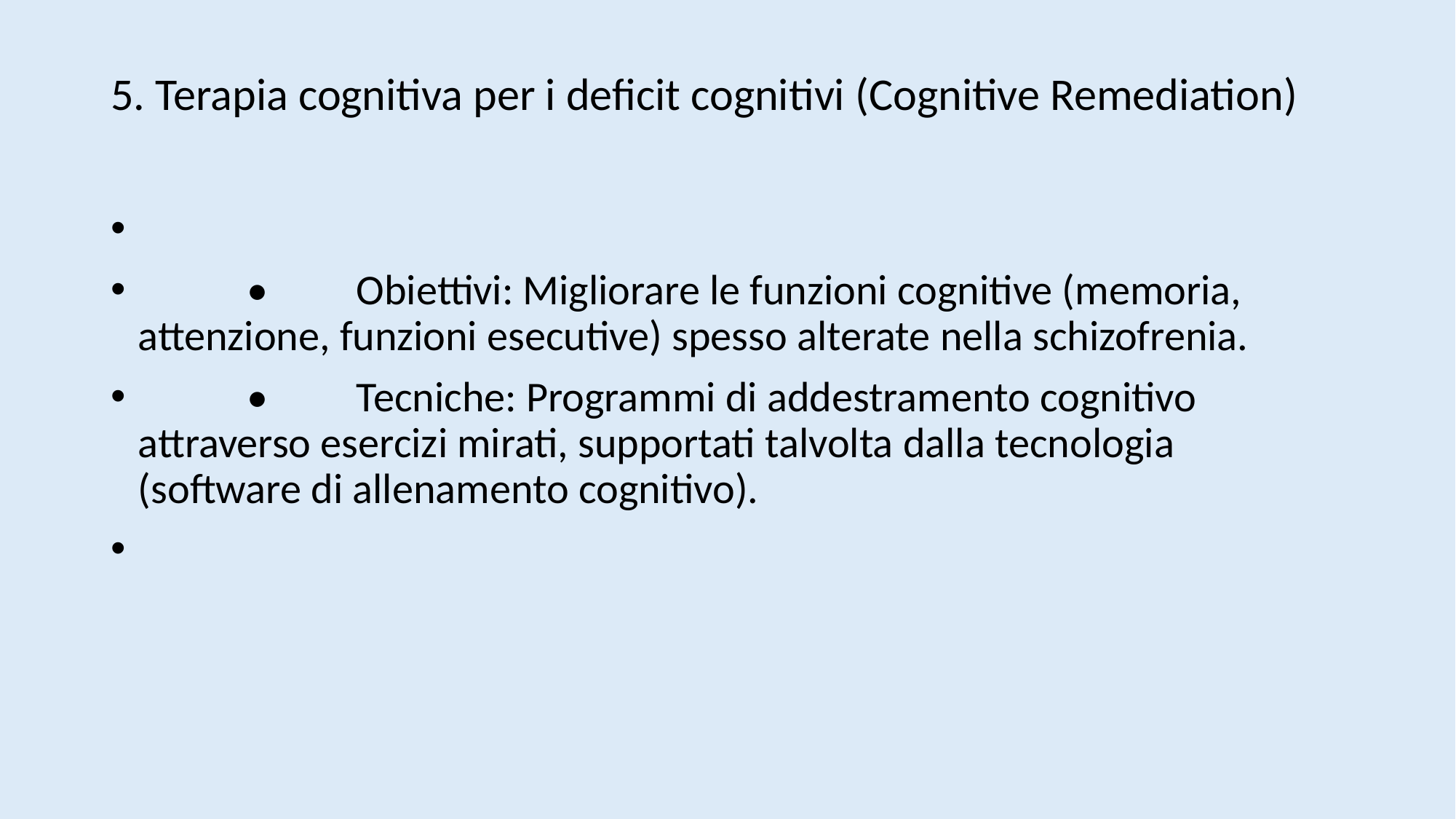

# 5. Terapia cognitiva per i deficit cognitivi (Cognitive Remediation)

	•	Obiettivi: Migliorare le funzioni cognitive (memoria, attenzione, funzioni esecutive) spesso alterate nella schizofrenia.
	•	Tecniche: Programmi di addestramento cognitivo attraverso esercizi mirati, supportati talvolta dalla tecnologia (software di allenamento cognitivo).